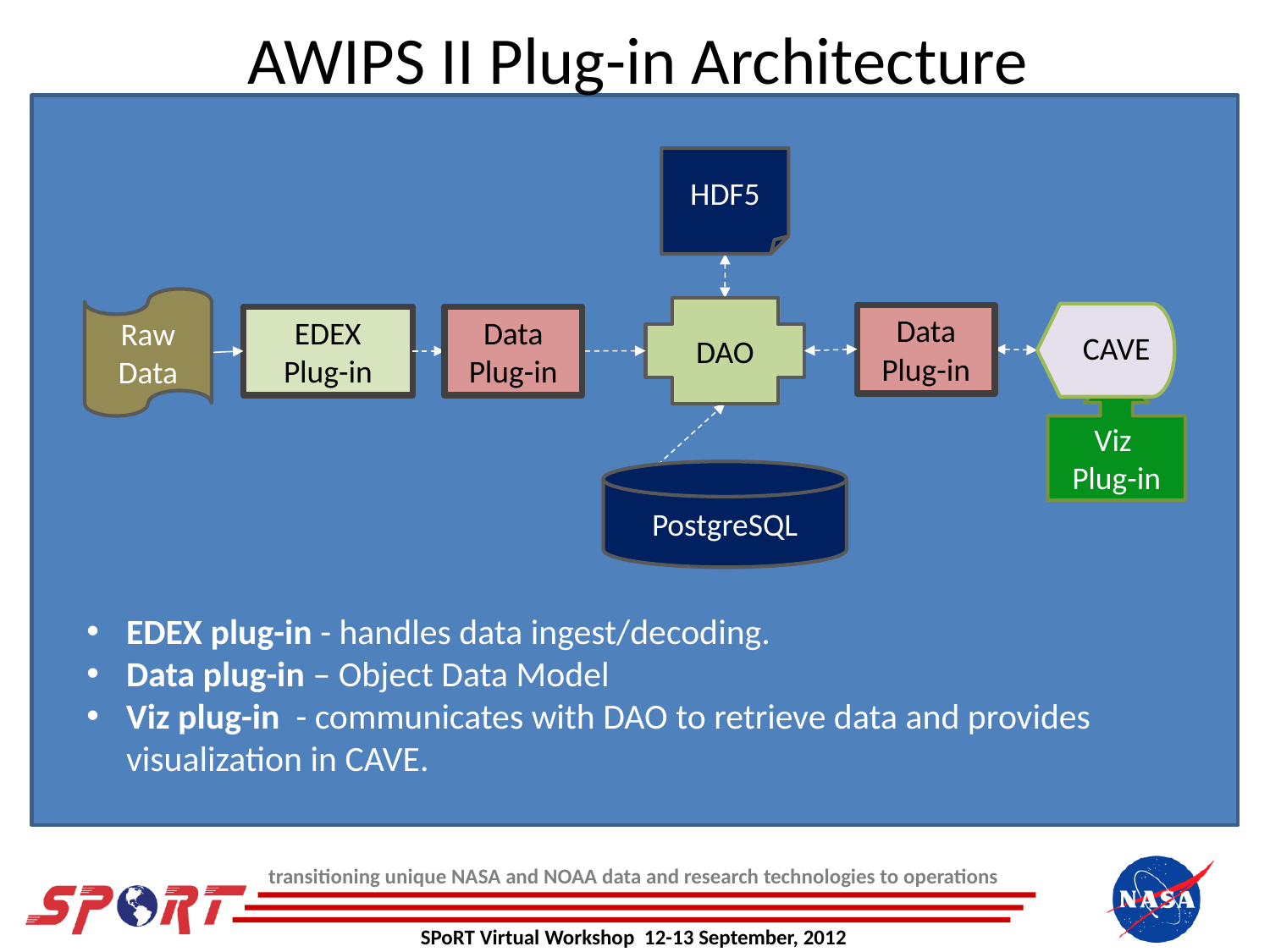

# AWIPS II Plug-in Architecture

HDF5
Raw Data
DAO

Data
Plug-in
EDEX
Plug-in
Data
Plug-in
CAVE
Viz
Plug-in
PostgreSQL
EDEX plug-in - handles data ingest/decoding.
Data plug-in – Object Data Model
Viz plug-in  - communicates with DAO to retrieve data and provides visualization in CAVE.